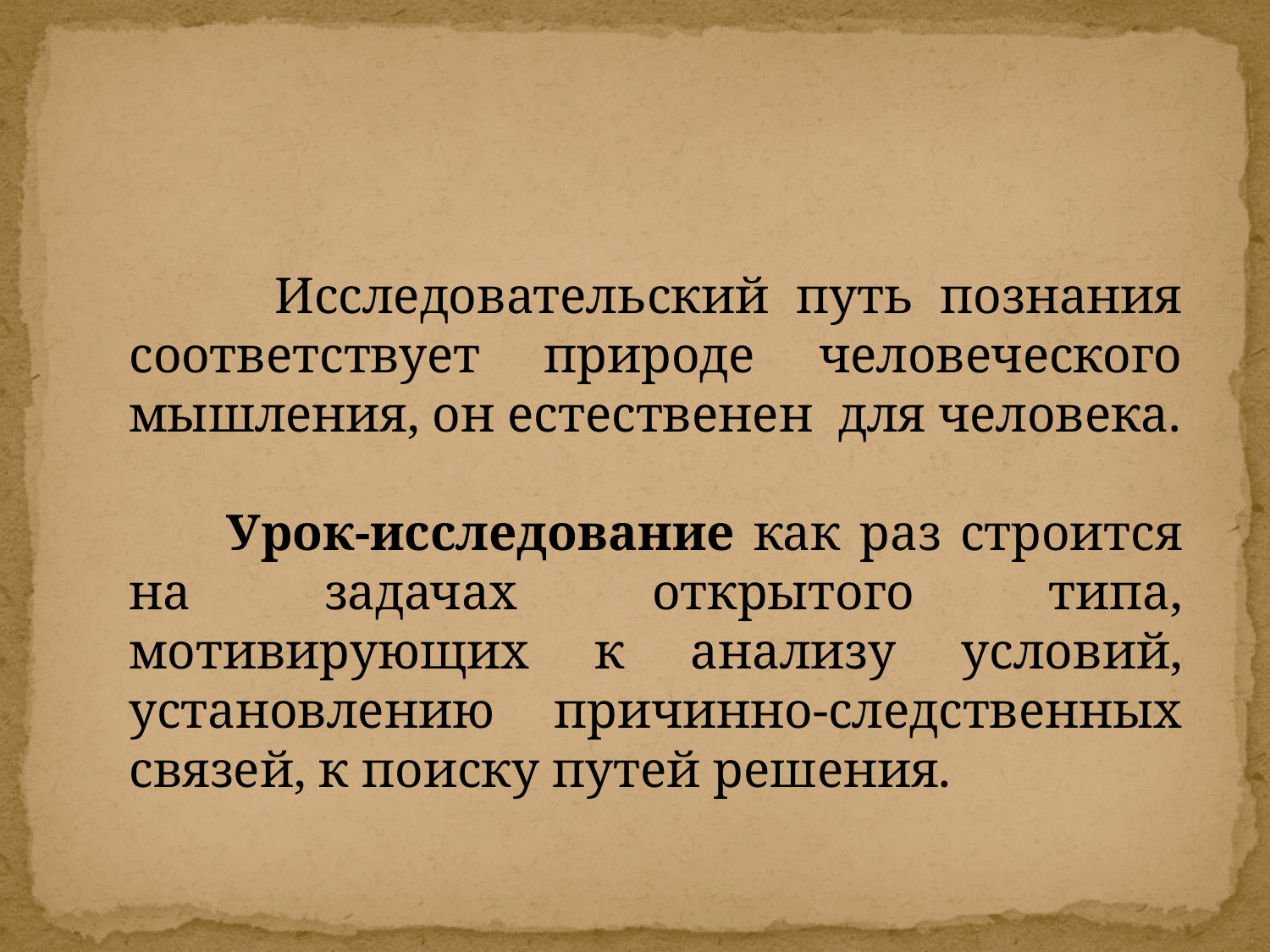

Исследовательский путь познания соответствует природе человеческого мышления, он естественен  для человека.

         Урок-исследование как раз строится на задачах открытого типа, мотивирующих к анализу условий, установлению причинно-следственных связей, к поиску путей решения.